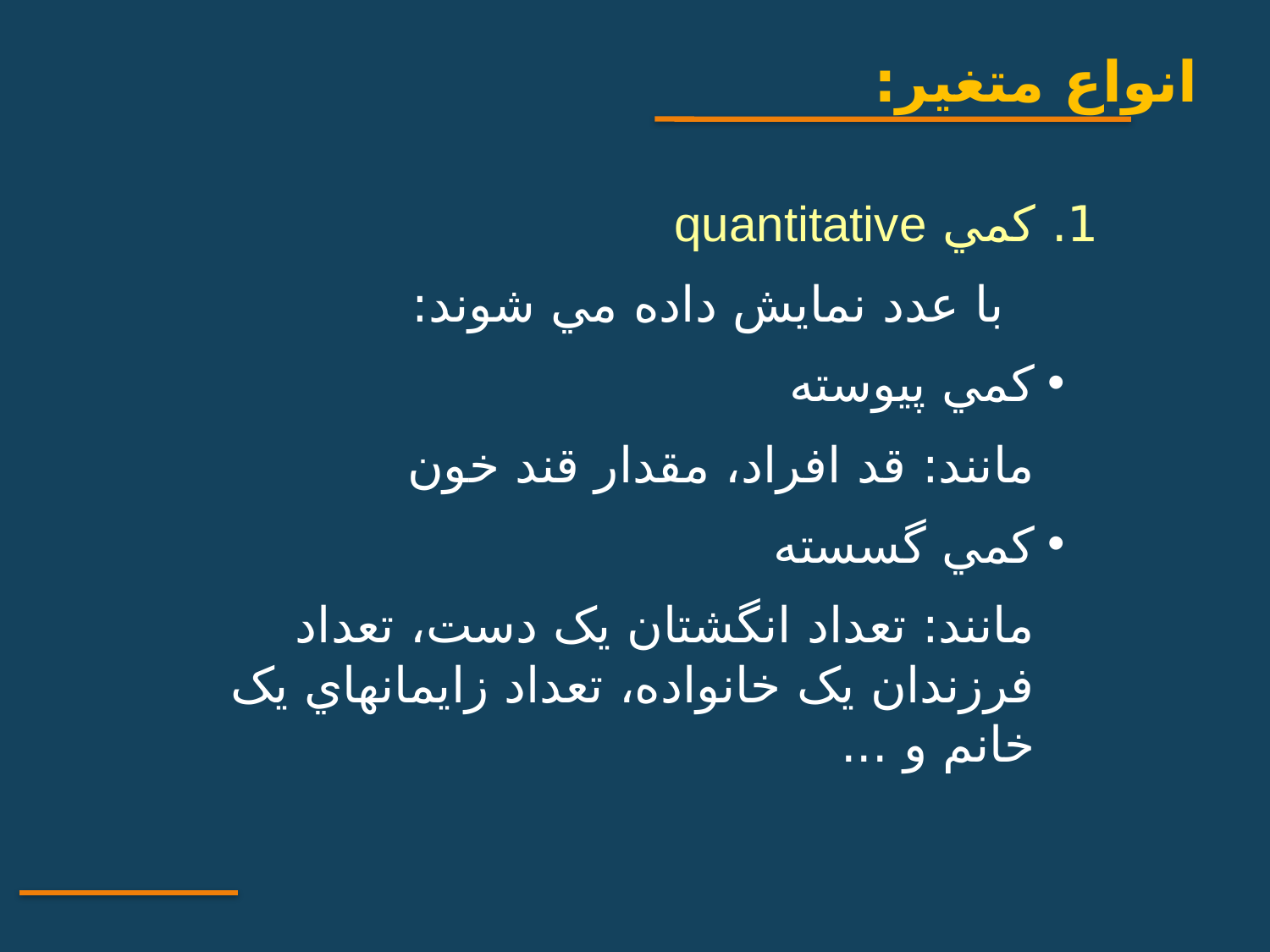

انواع متغير:
1. كمي 	quantitative
      با عدد نمايش داده مي شوند:
کمي پيوسته
	مانند: قد افراد، مقدار قند خون
کمي گسسته
	مانند: تعداد انگشتان يک دست، تعداد فرزندان يک خانواده، تعداد زايمانهاي يک خانم و ...